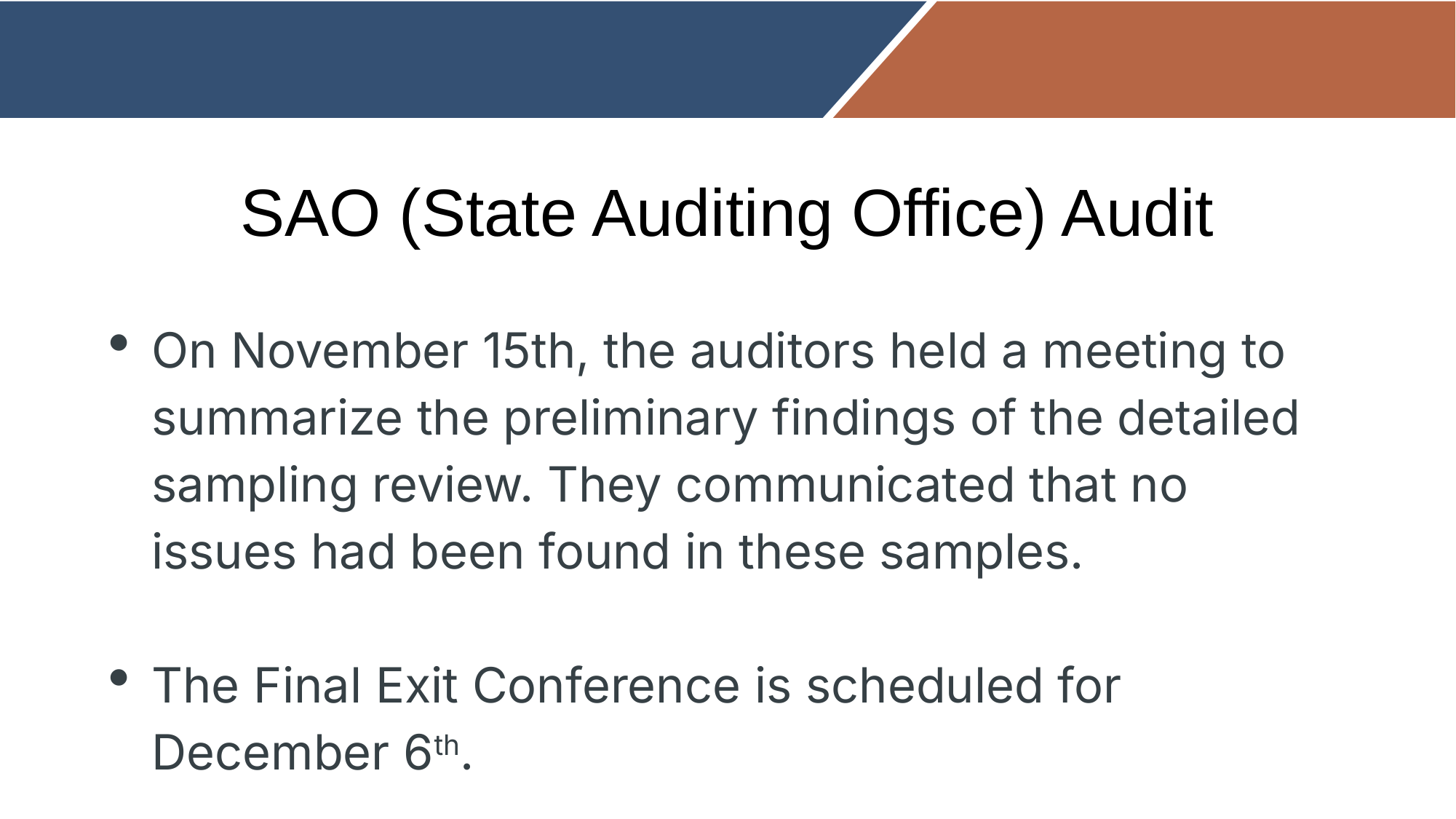

# SAO (State Auditing Office) Audit
On November 15th, the auditors held a meeting to summarize the preliminary findings of the detailed sampling review. They communicated that no issues had been found in these samples.

The Final Exit Conference is scheduled for December 6th.